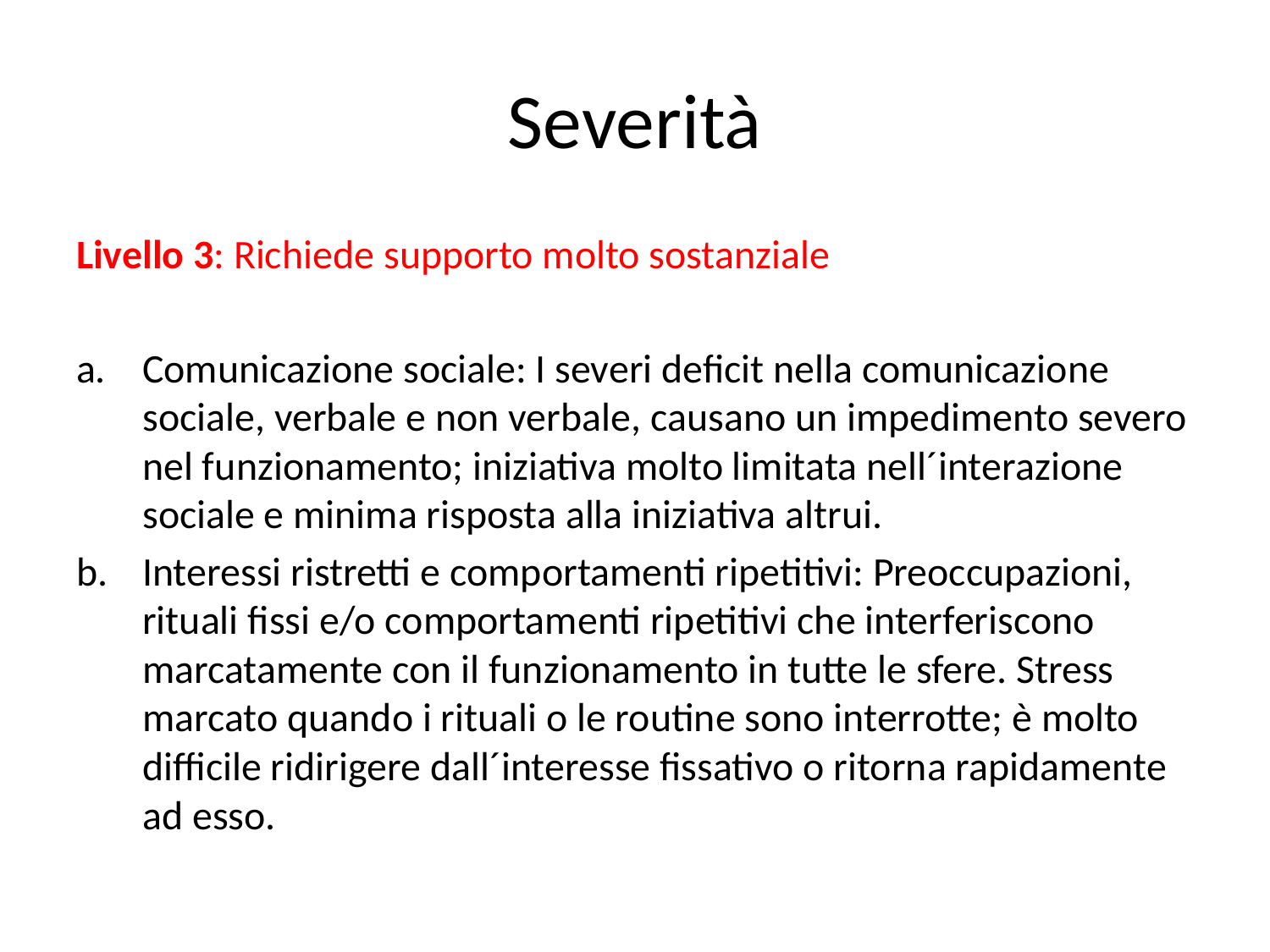

# Severità
Livello 3: Richiede supporto molto sostanziale

Comunicazione sociale: I severi deficit nella comunicazione sociale, verbale e non verbale, causano un impedimento severo nel funzionamento; iniziativa molto limitata nell´interazione sociale e minima risposta alla iniziativa altrui.
Interessi ristretti e comportamenti ripetitivi: Preoccupazioni, rituali fissi e/o comportamenti ripetitivi che interferiscono marcatamente con il funzionamento in tutte le sfere. Stress marcato quando i rituali o le routine sono interrotte; è molto difficile ridirigere dall´interesse fissativo o ritorna rapidamente ad esso.